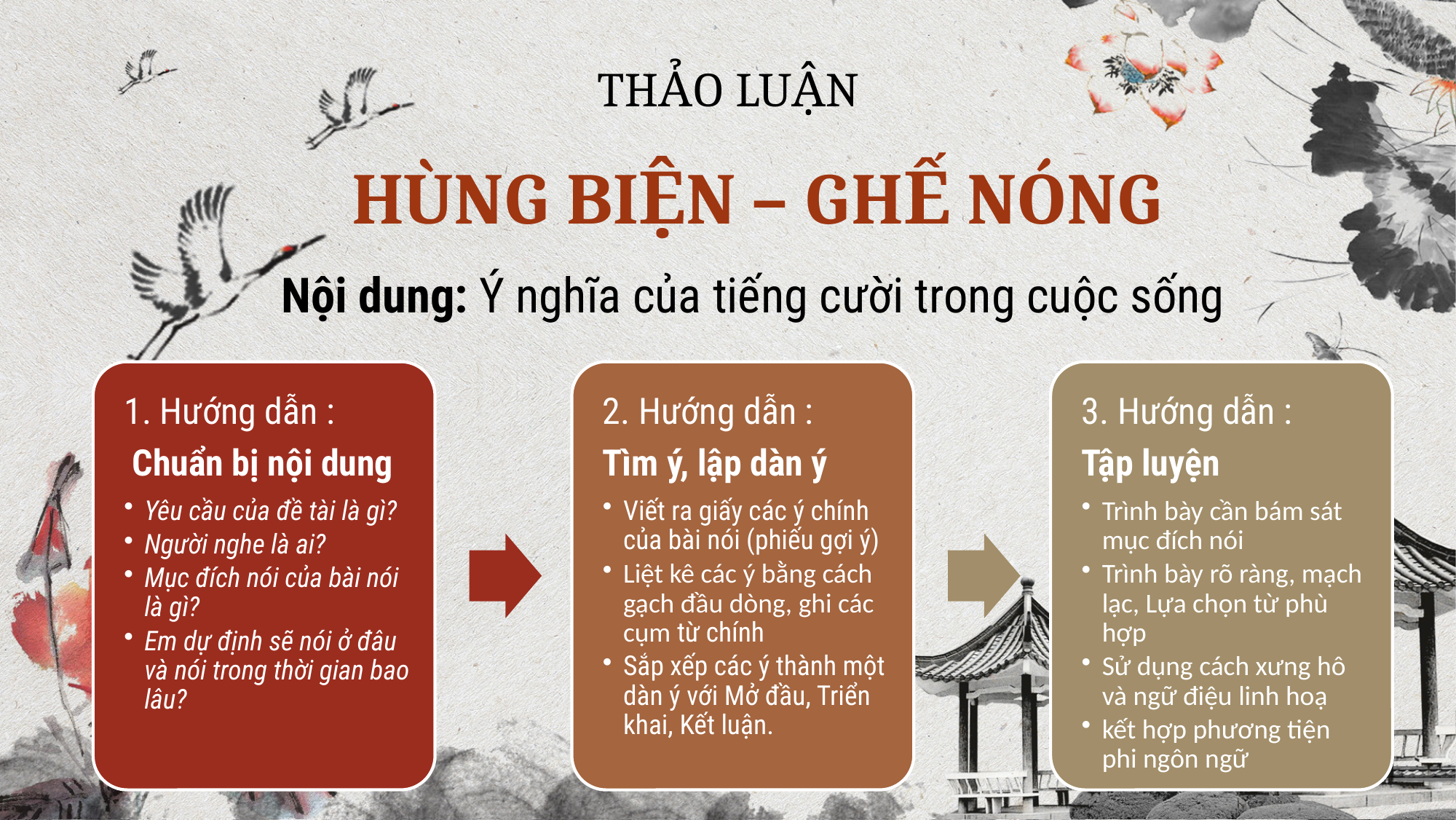

THẢO LUẬN
HÙNG BIỆN – GHẾ NÓNG
Nội dung: Ý nghĩa của tiếng cười trong cuộc sống
1. Hướng dẫn :
 Chuẩn bị nội dung
Yêu cầu của đề tài là gì?
Người nghe là ai?
Mục đích nói của bài nói là gì?
Em dự định sẽ nói ở đâu và nói trong thời gian bao lâu?

2. Hướng dẫn :
Tìm ý, lập dàn ý
Viết ra giấy các ý chính của bài nói (phiếu gợi ý)
Liệt kê các ý bằng cách gạch đầu dòng, ghi các cụm từ chính
Sắp xếp các ý thành một dàn ý với Mở đầu, Triển khai, Kết luận.

3. Hướng dẫn :
Tập luyện
Trình bày cần bám sát mục đích nói
Trình bày rõ ràng, mạch lạc, Lựa chọn từ phù hợp
Sử dụng cách xưng hô và ngữ điệu linh hoạ
kết hợp phương tiện phi ngôn ngữ